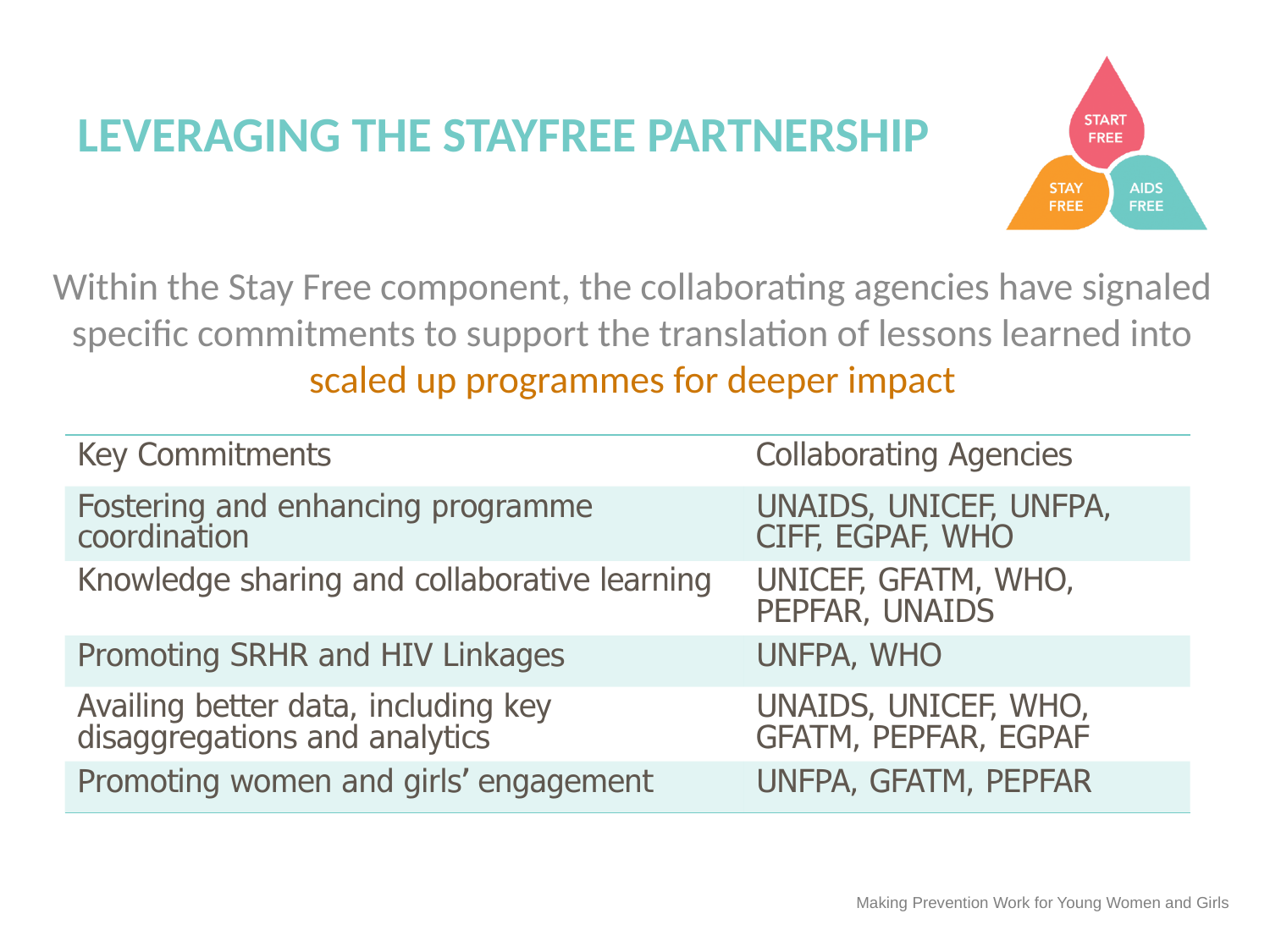

LEVERAGING THE STAYFREE PARTNERSHIP
Within the Stay Free component, the collaborating agencies have signaled specific commitments to support the translation of lessons learned into scaled up programmes for deeper impact

| Key Commitments | Collaborating Agencies |
| --- | --- |
| Fostering and enhancing programme coordination | UNAIDS, UNICEF, UNFPA, CIFF, EGPAF, WHO |
| Knowledge sharing and collaborative learning | UNICEF, GFATM, WHO, PEPFAR, UNAIDS |
| Promoting SRHR and HIV Linkages | UNFPA, WHO |
| Availing better data, including key disaggregations and analytics | UNAIDS, UNICEF, WHO, GFATM, PEPFAR, EGPAF |
| Promoting women and girls’ engagement | UNFPA, GFATM, PEPFAR |
Making Prevention Work for Young Women and Girls